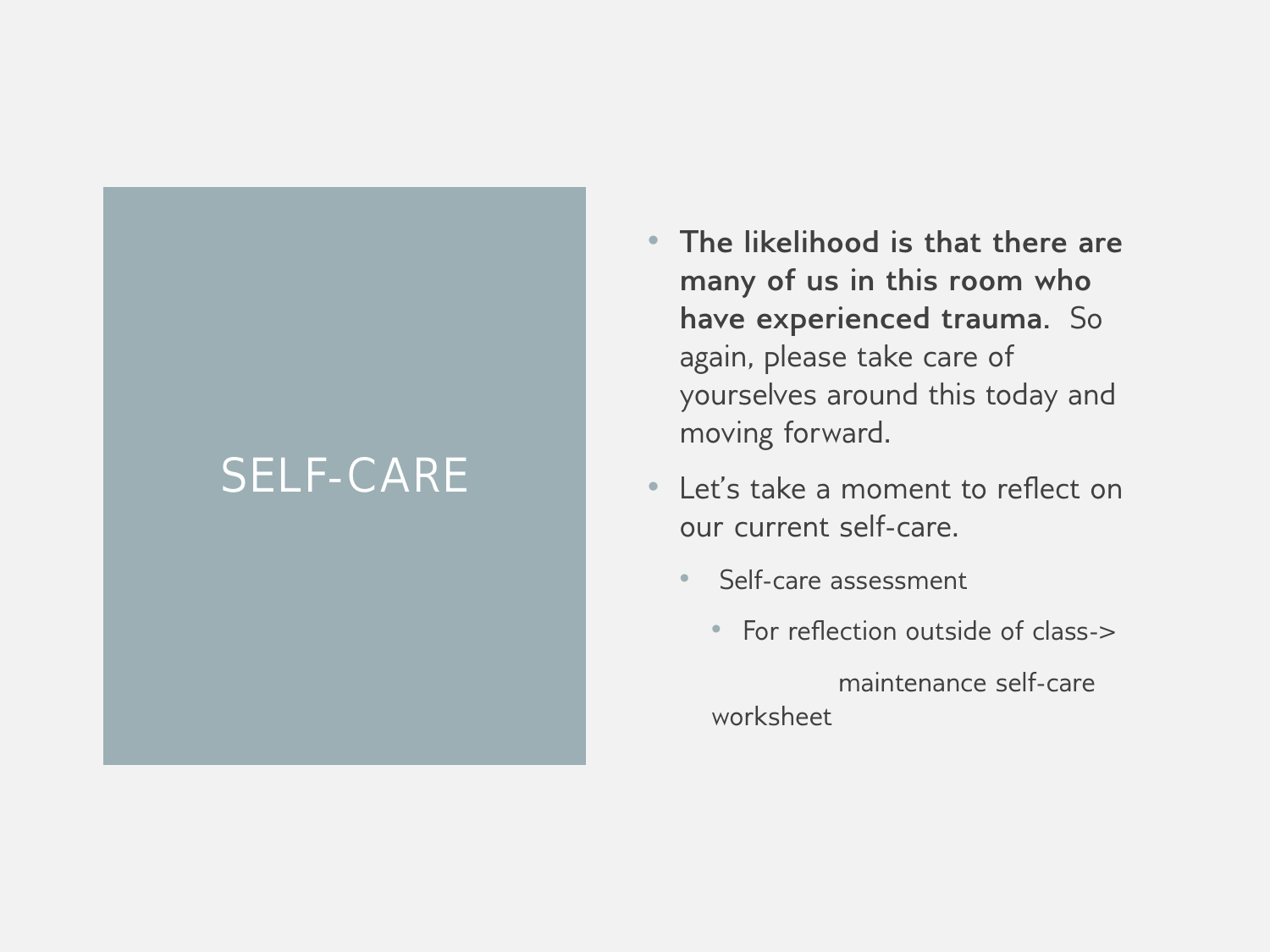

The likelihood is that there are many of us in this room who have experienced trauma.  So again, please take care of yourselves around this today and moving forward.
Let’s take a moment to reflect on our current self-care.
 Self-care assessment
For reflection outside of class->
	maintenance self-care worksheet
# Self-Care